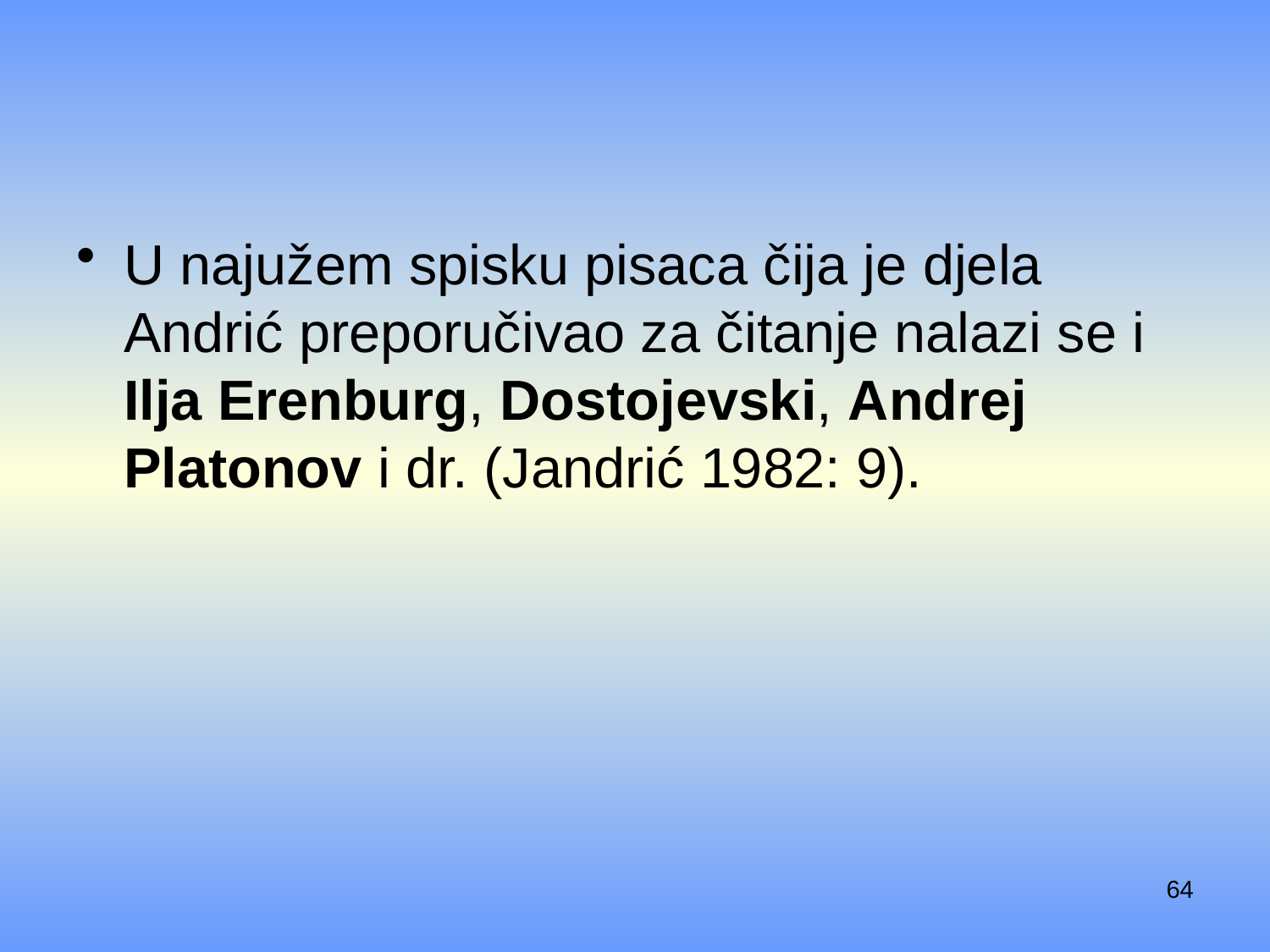

#
U najužem spisku pisaca čija je djela Andrić preporučivao za čitanje nalazi se i Ilja Erenburg, Dostojevski, Andrej Platonov i dr. (Jandrić 1982: 9).

64